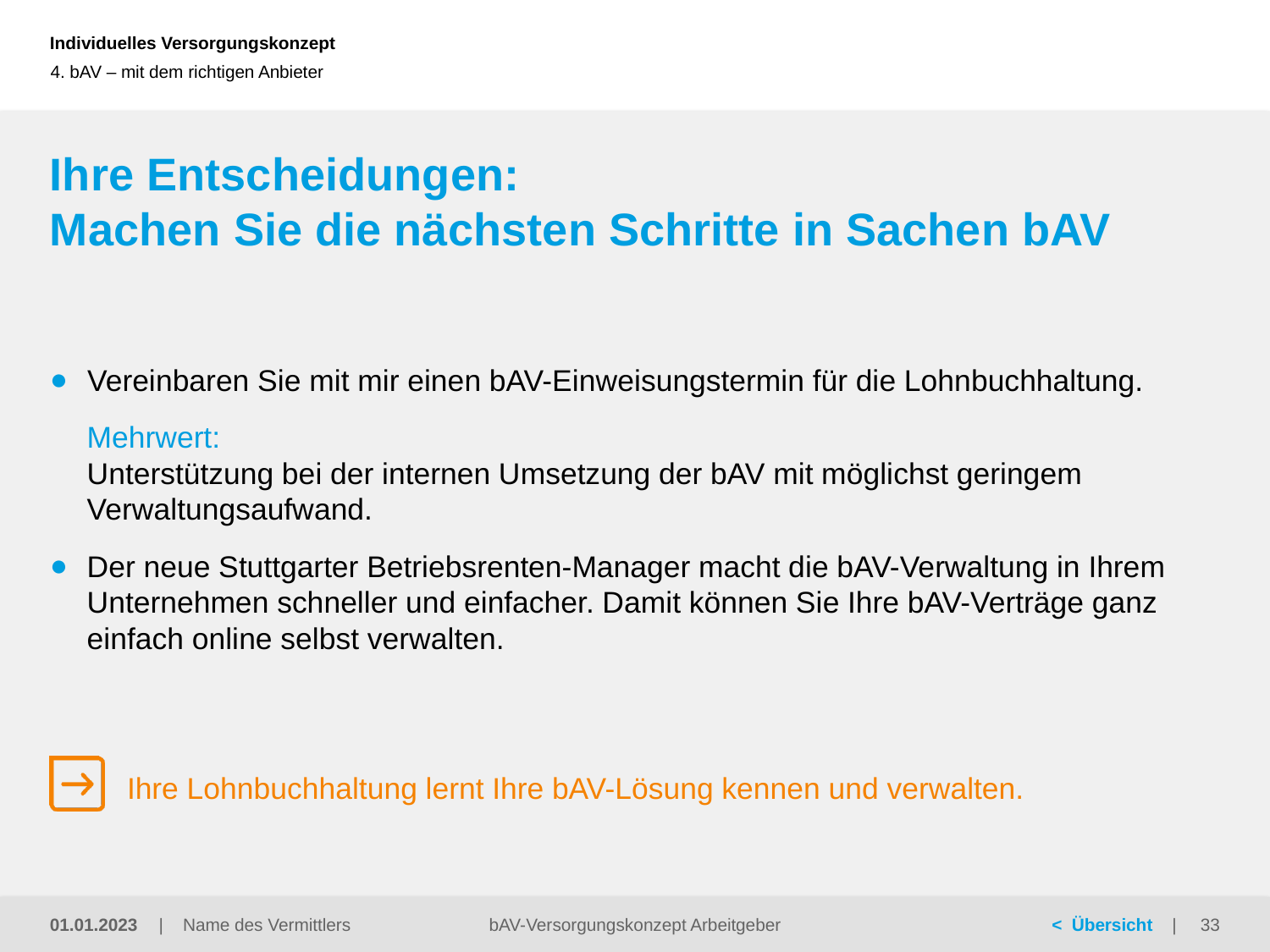

4. bAV – mit dem richtigen Anbieter
# Ihre Entscheidungen: Machen Sie die nächsten Schritte in Sachen bAV

Vereinbaren Sie mit mir einen bAV-Einweisungstermin für die Lohnbuchhaltung.
Mehrwert:
Unterstützung bei der internen Umsetzung der bAV mit möglichst geringem Verwaltungsaufwand.
Der neue Stuttgarter Betriebsrenten-Manager macht die bAV-Verwaltung in Ihrem Unternehmen schneller und einfacher. Damit können Sie Ihre bAV-Verträge ganz einfach online selbst verwalten.
Ihre Lohnbuchhaltung lernt Ihre bAV-Lösung kennen und verwalten.

01.01.2023
bAV-Versorgungskonzept Arbeitgeber
33